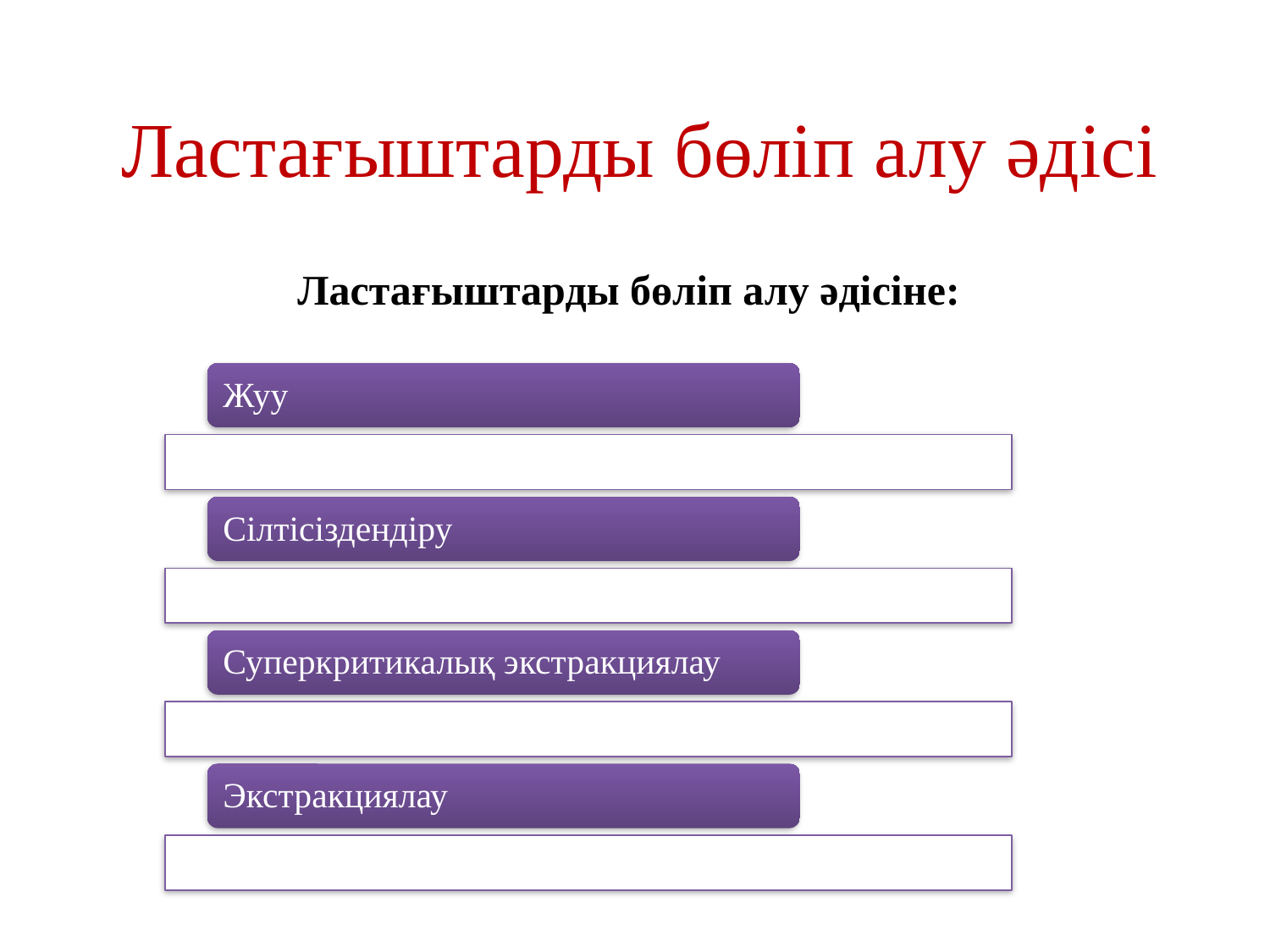

# Ластағыштарды бөліп алу әдісі
Ластағыштарды бөліп алу әдісіне:
Жуу
Сілтісіздендіру
Экстракциялау
Суперкритикалық экстракциялау